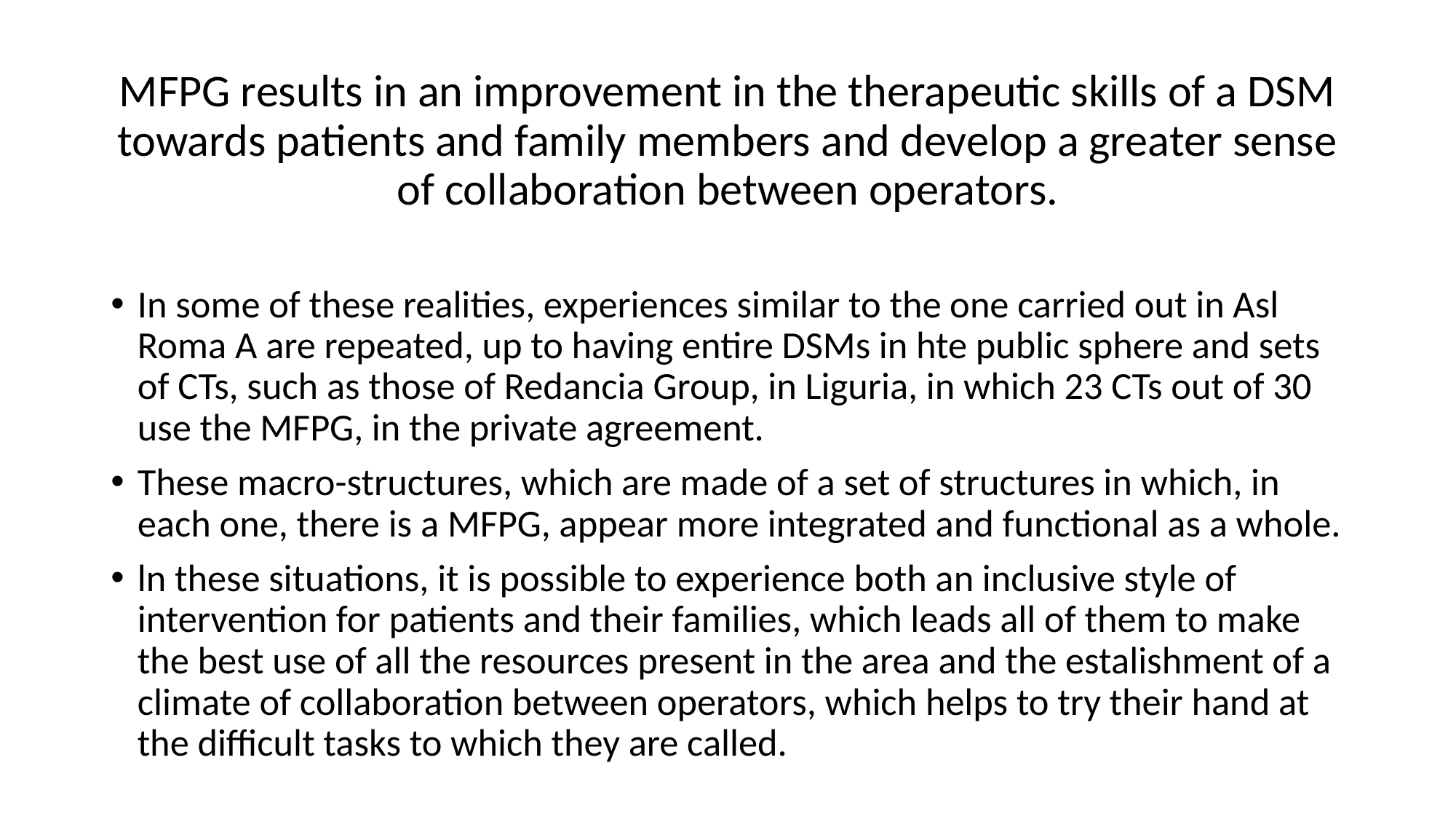

# MFPG results in an improvement in the therapeutic skills of a DSM towards patients and family members and develop a greater sense of collaboration between operators.
In some of these realities, experiences similar to the one carried out in Asl Roma A are repeated, up to having entire DSMs in hte public sphere and sets of CTs, such as those of Redancia Group, in Liguria, in which 23 CTs out of 30 use the MFPG, in the private agreement.
These macro-structures, which are made of a set of structures in which, in each one, there is a MFPG, appear more integrated and functional as a whole.
ln these situations, it is possible to experience both an inclusive style of intervention for patients and their families, which leads all of them to make the best use of all the resources present in the area and the estalishment of a climate of collaboration between operators, which helps to try their hand at the difficult tasks to which they are called.